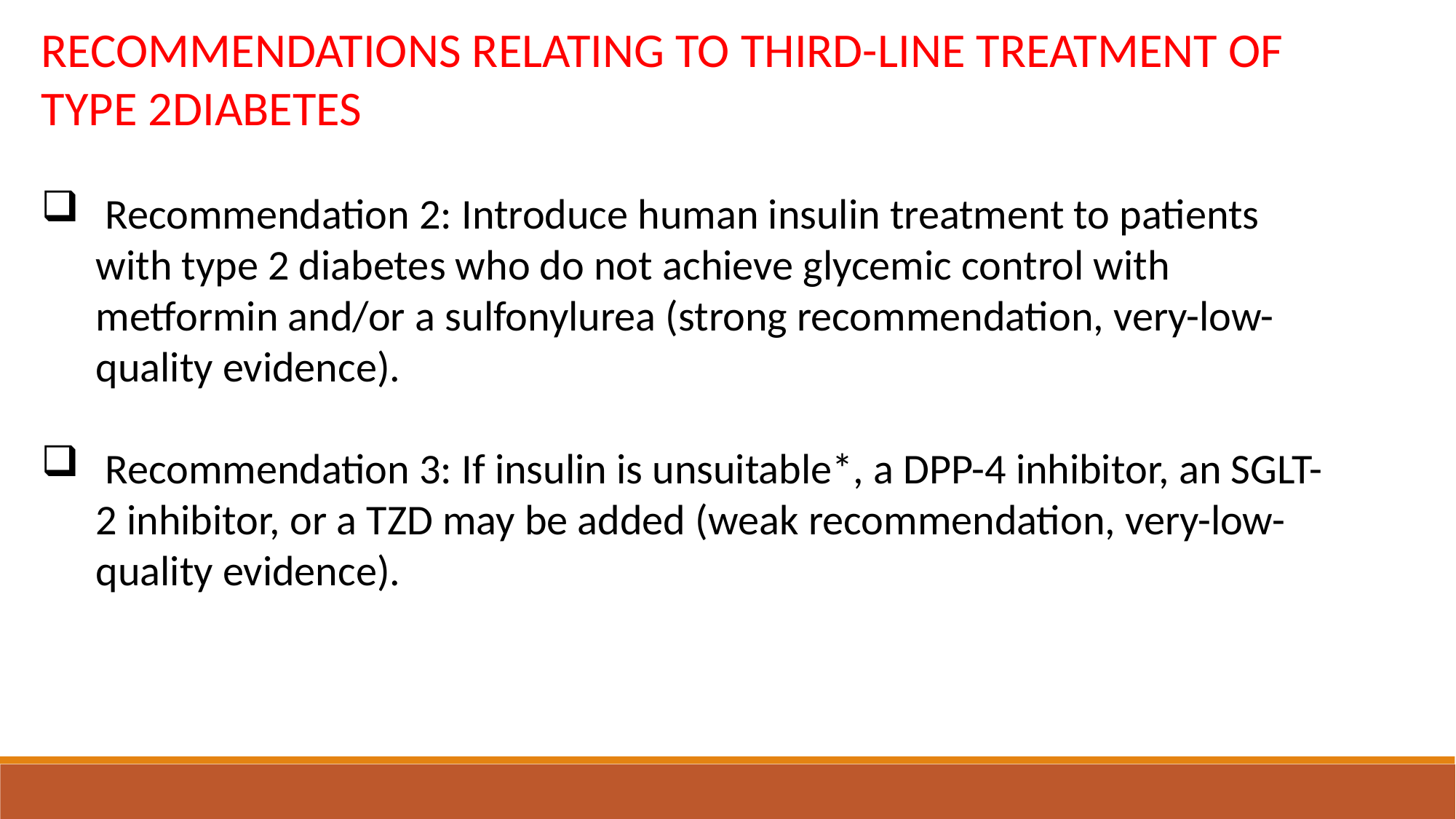

RECOMMENDATIONS RELATING TO THIRD-LINE TREATMENT OF TYPE 2DIABETES

 Recommendation 2: Introduce human insulin treatment to patients with type 2 diabetes who do not achieve glycemic control with metformin and/or a sulfonylurea (strong recommendation, very-low-quality evidence).

 Recommendation 3: If insulin is unsuitable*, a DPP-4 inhibitor, an SGLT-2 inhibitor, or a TZD may be added (weak recommendation, very-low-quality evidence).